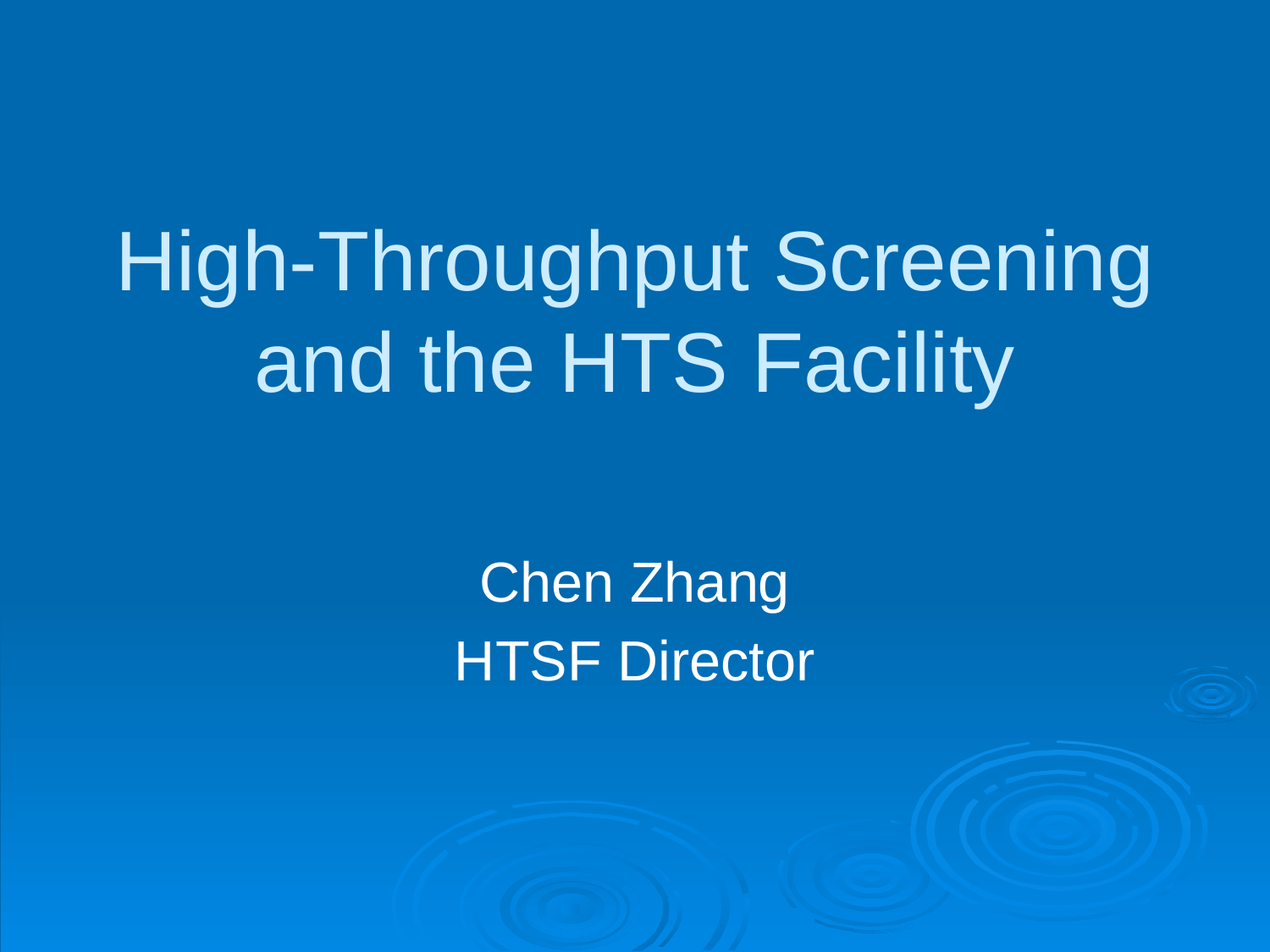

# High-Throughput Screening and the HTS Facility
Chen Zhang
HTSF Director